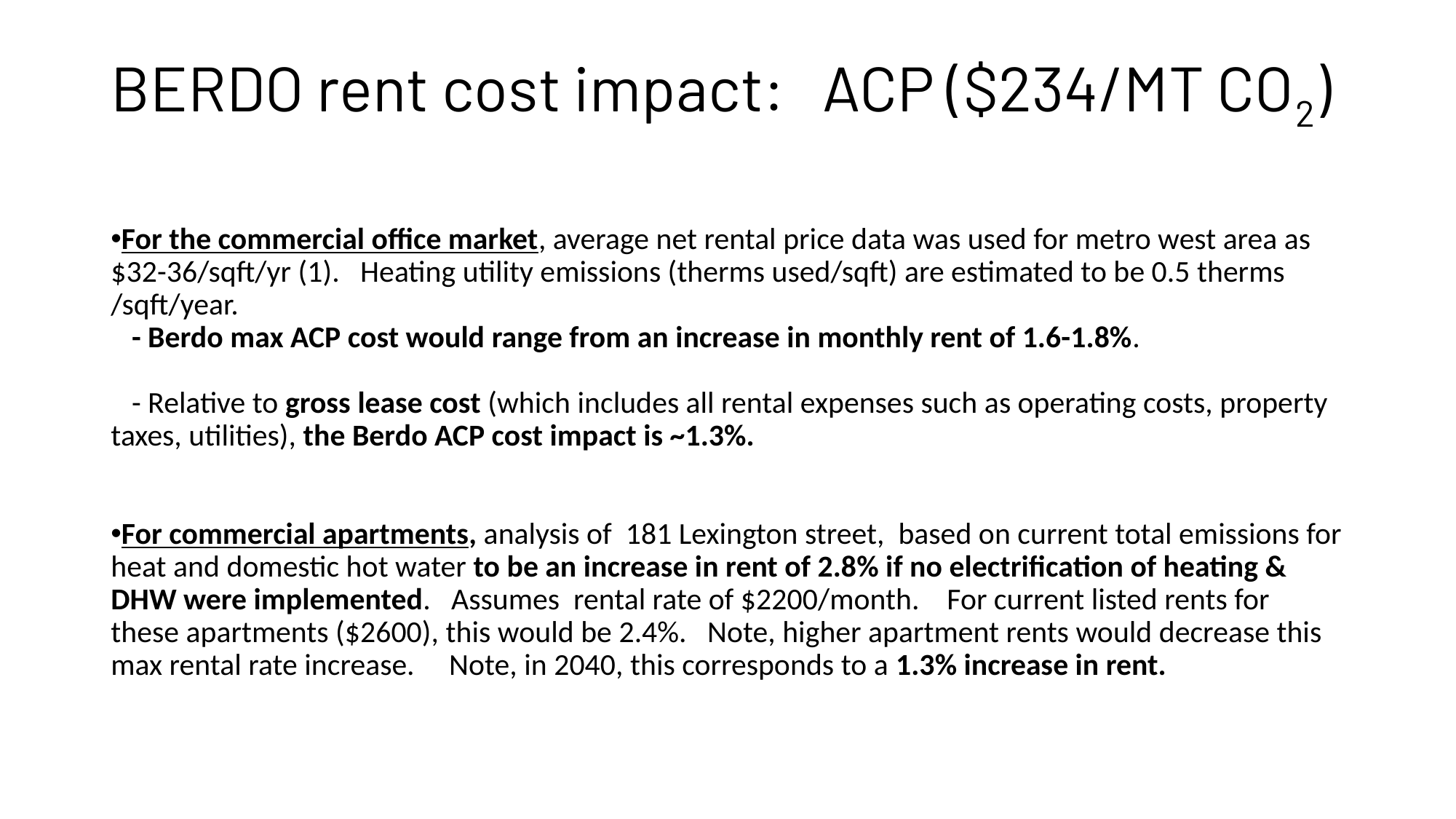

# BERDO rent cost impact:   ACP ($234/MT CO2)
For the commercial office market, average net rental price data was used for metro west area as $32-36/sqft/yr (1).   Heating utility emissions (therms used/sqft) are estimated to be 0.5 therms /sqft/year.
   - Berdo max ACP cost would range from an increase in monthly rent of 1.6-1.8%.

   - Relative to gross lease cost (which includes all rental expenses such as operating costs, property taxes, utilities), the Berdo ACP cost impact is ~1.3%.

For commercial apartments, analysis of  181 Lexington street,  based on current total emissions for heat and domestic hot water to be an increase in rent of 2.8% if no electrification of heating & DHW were implemented.   Assumes  rental rate of $2200/month.    For current listed rents for these apartments ($2600), this would be 2.4%.   Note, higher apartment rents would decrease this max rental rate increase.     Note, in 2040, this corresponds to a 1.3% increase in rent.